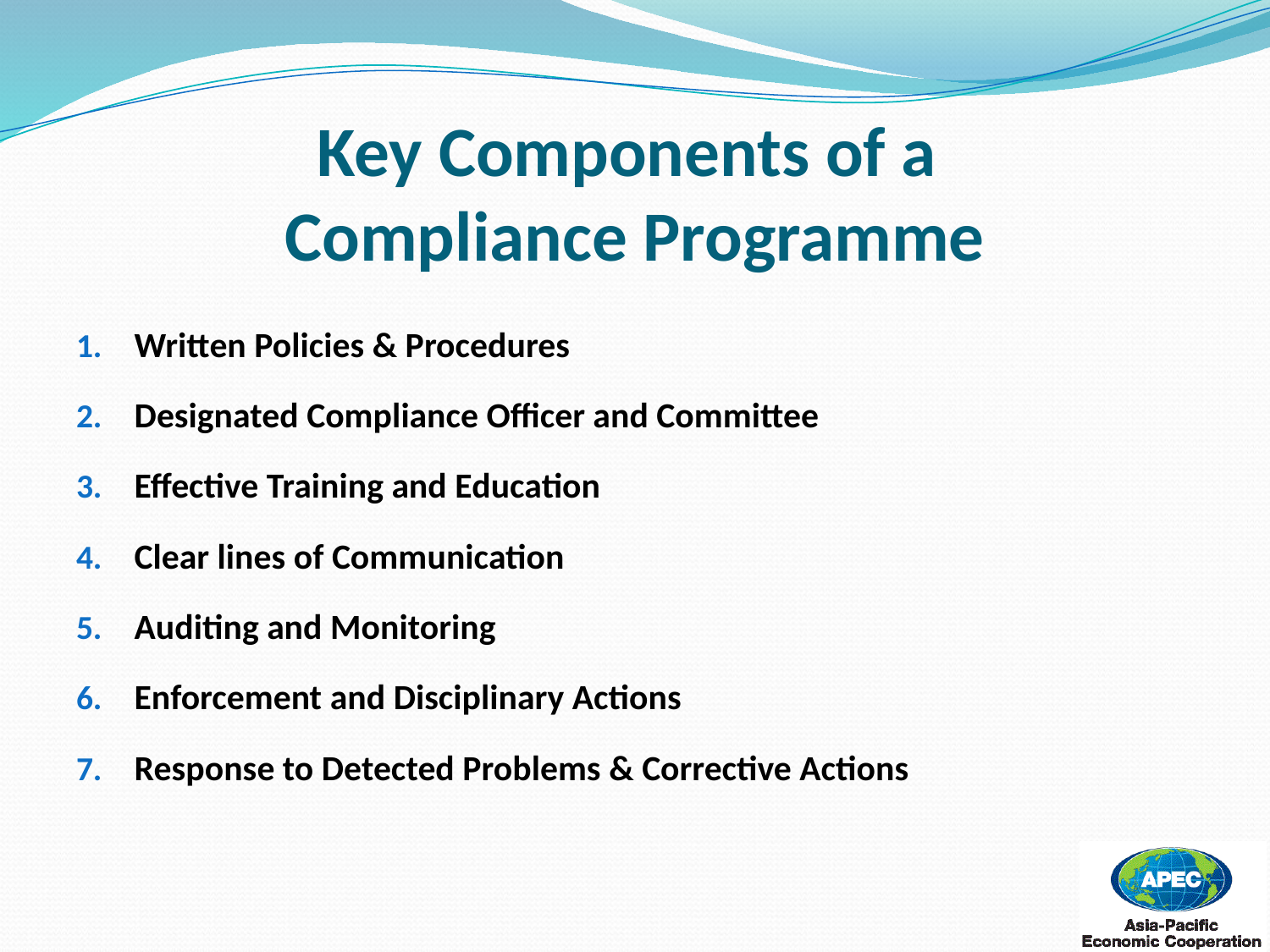

# Key Components of a Compliance Programme
Written Policies & Procedures
Designated Compliance Officer and Committee
Effective Training and Education
Clear lines of Communication
Auditing and Monitoring
Enforcement and Disciplinary Actions
Response to Detected Problems & Corrective Actions